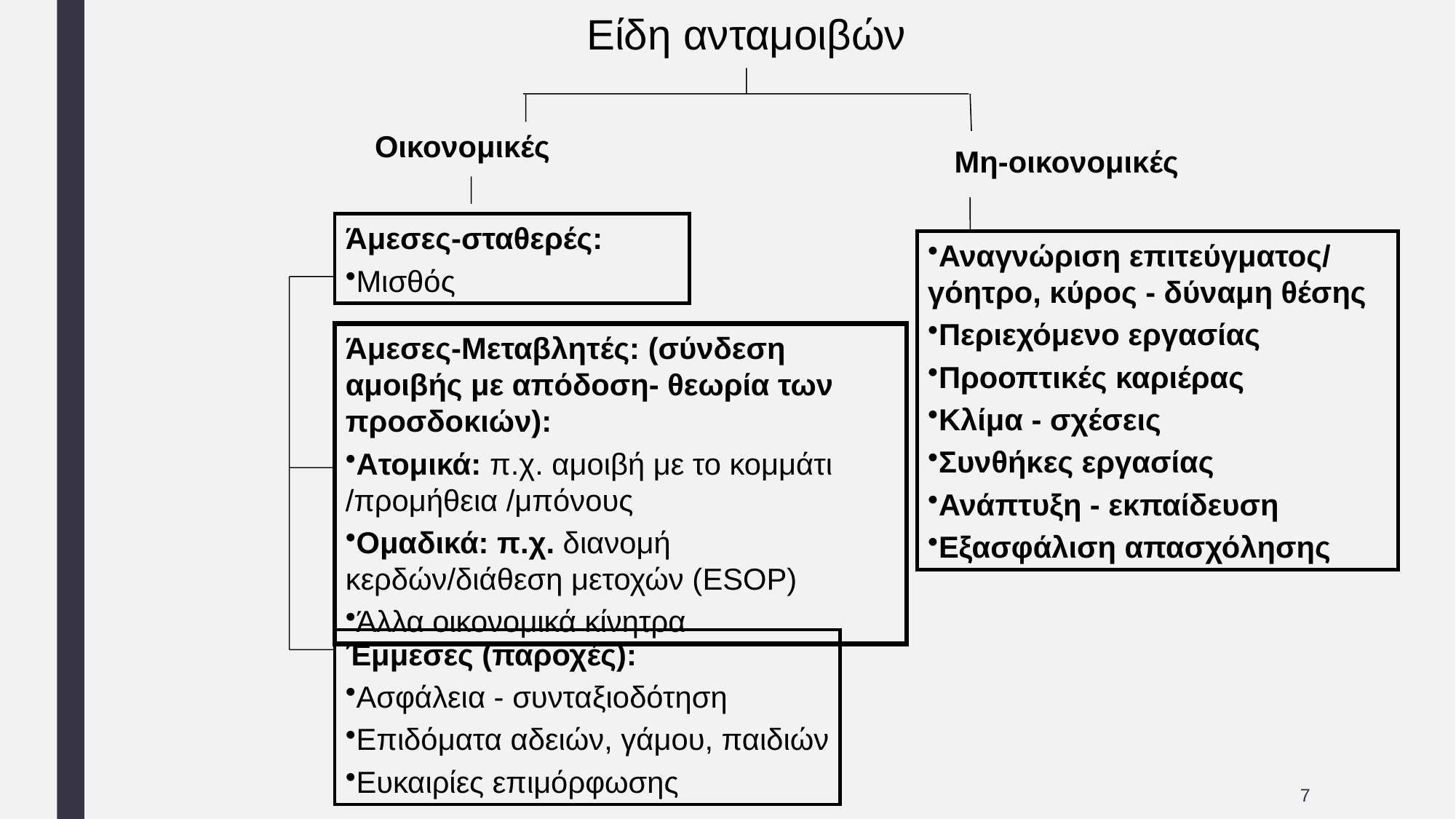

Είδη ανταμοιβών

Οικονομικές
Μη-οικονομικές

Άμεσες-σταθερές:
Μισθός
Αναγνώριση επιτεύγματος/ γόητρο, κύρος - δύναμη θέσης
Περιεχόμενο εργασίας
Προοπτικές καριέρας
Κλίμα - σχέσεις
Συνθήκες εργασίας
Ανάπτυξη - εκπαίδευση
Εξασφάλιση απασχόλησης

Άμεσες-Μεταβλητές: (σύνδεση αμοιβής με απόδοση- θεωρία των προσδοκιών):
Ατομικά: π.χ. αμοιβή με το κομμάτι /προμήθεια /μπόνους
Ομαδικά: π.χ. διανομή κερδών/διάθεση μετοχών (ESOP)
Άλλα οικονομικά κίνητρα

Έμμεσες (παροχές):
Ασφάλεια - συνταξιοδότηση
Επιδόματα αδειών, γάμου, παιδιών
Ευκαιρίες επιμόρφωσης

7